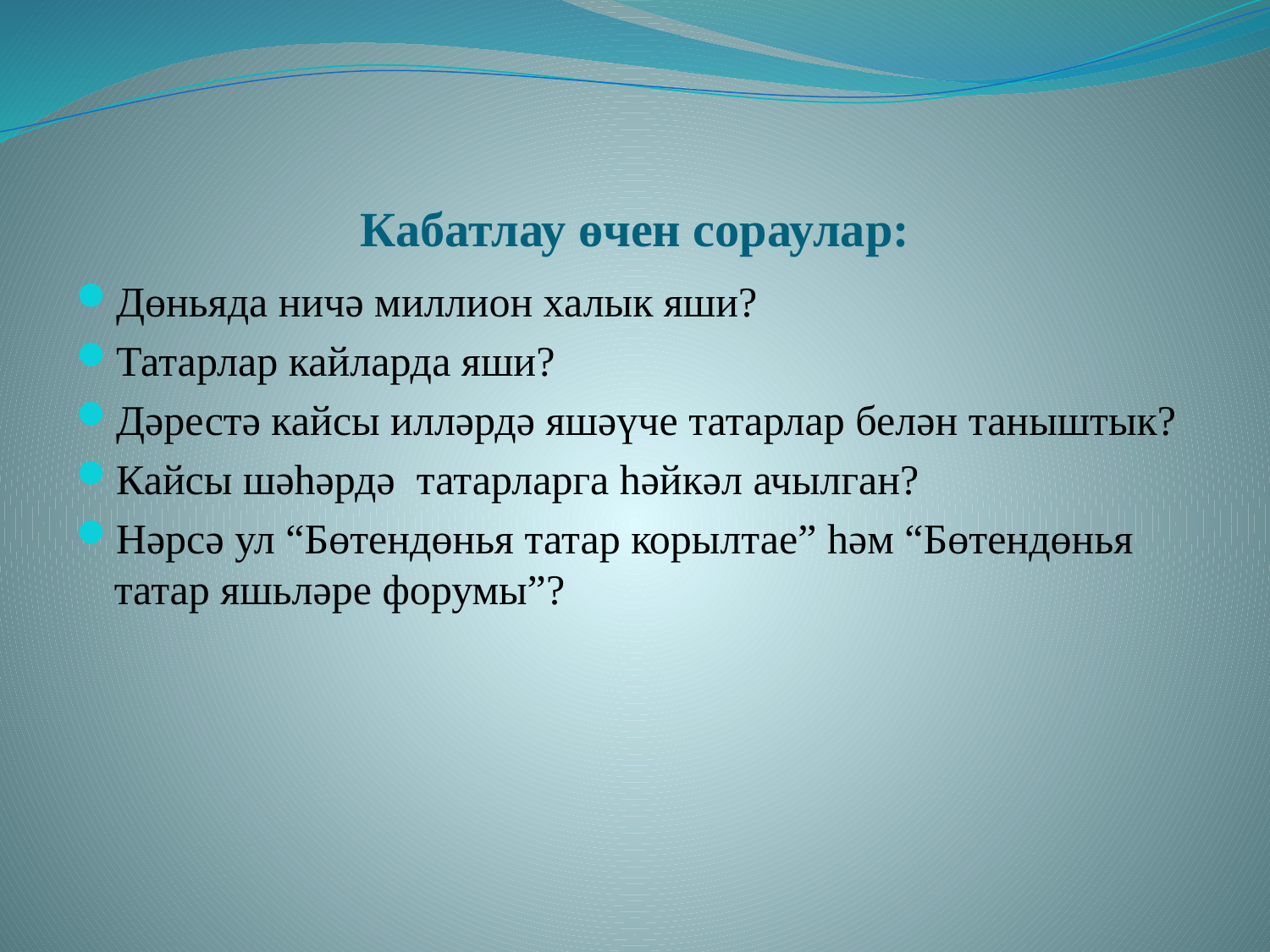

# Кабатлау өчен сораулар:
Дөньяда ничә миллион халык яши?
Татарлар кайларда яши?
Дәрестә кайсы илләрдә яшәүче татарлар белән таныштык?
Кайсы шәһәрдә  татарларга һәйкәл ачылган?
Нәрсә ул “Бөтендөнья татар корылтае” һәм “Бөтендөнья татар яшьләре форумы”?